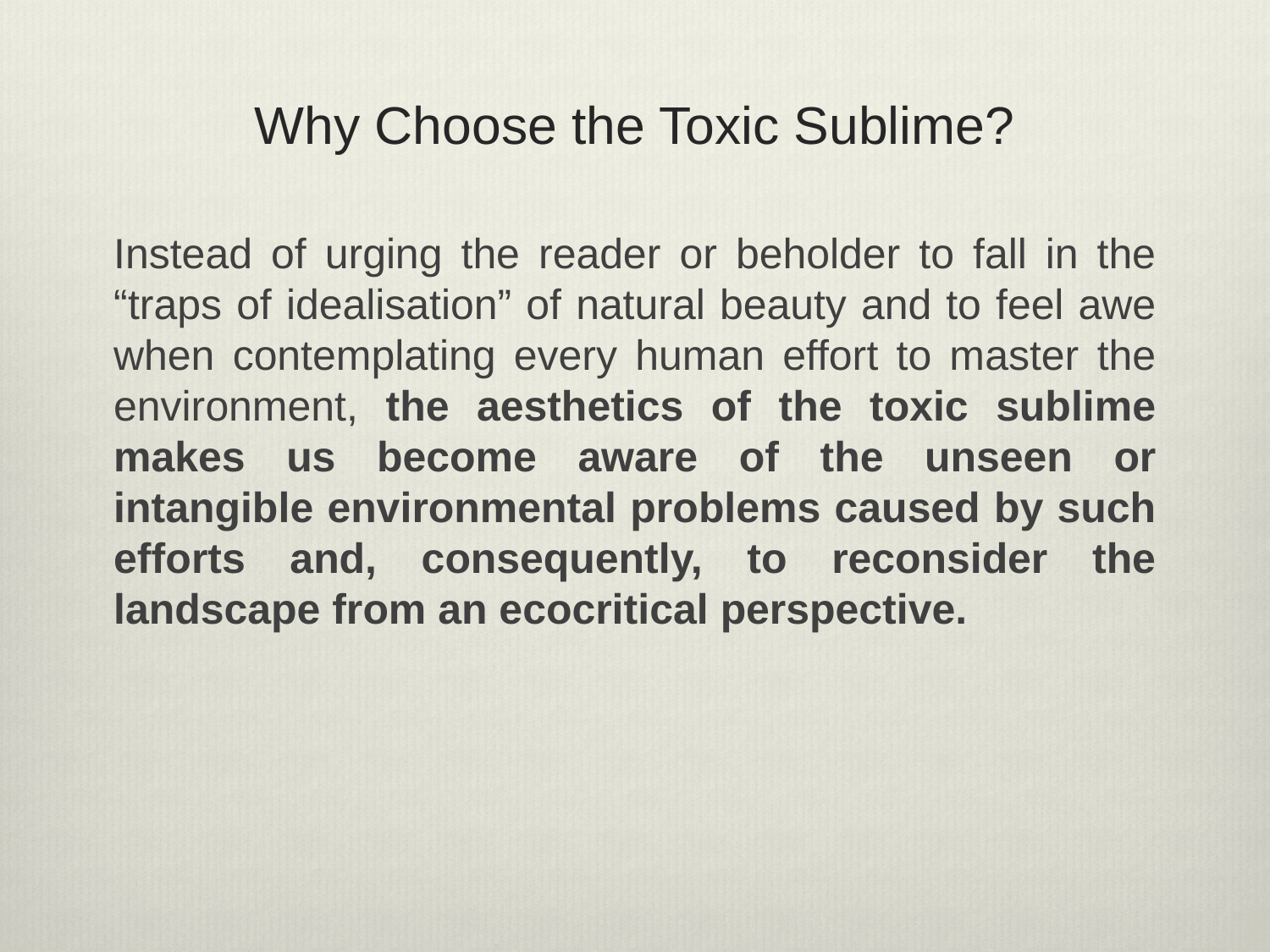

# Why Choose the Toxic Sublime?
Instead of urging the reader or beholder to fall in the “traps of idealisation” of natural beauty and to feel awe when contemplating every human effort to master the environment, the aesthetics of the toxic sublime makes us become aware of the unseen or intangible environmental problems caused by such efforts and, consequently, to reconsider the landscape from an ecocritical perspective.